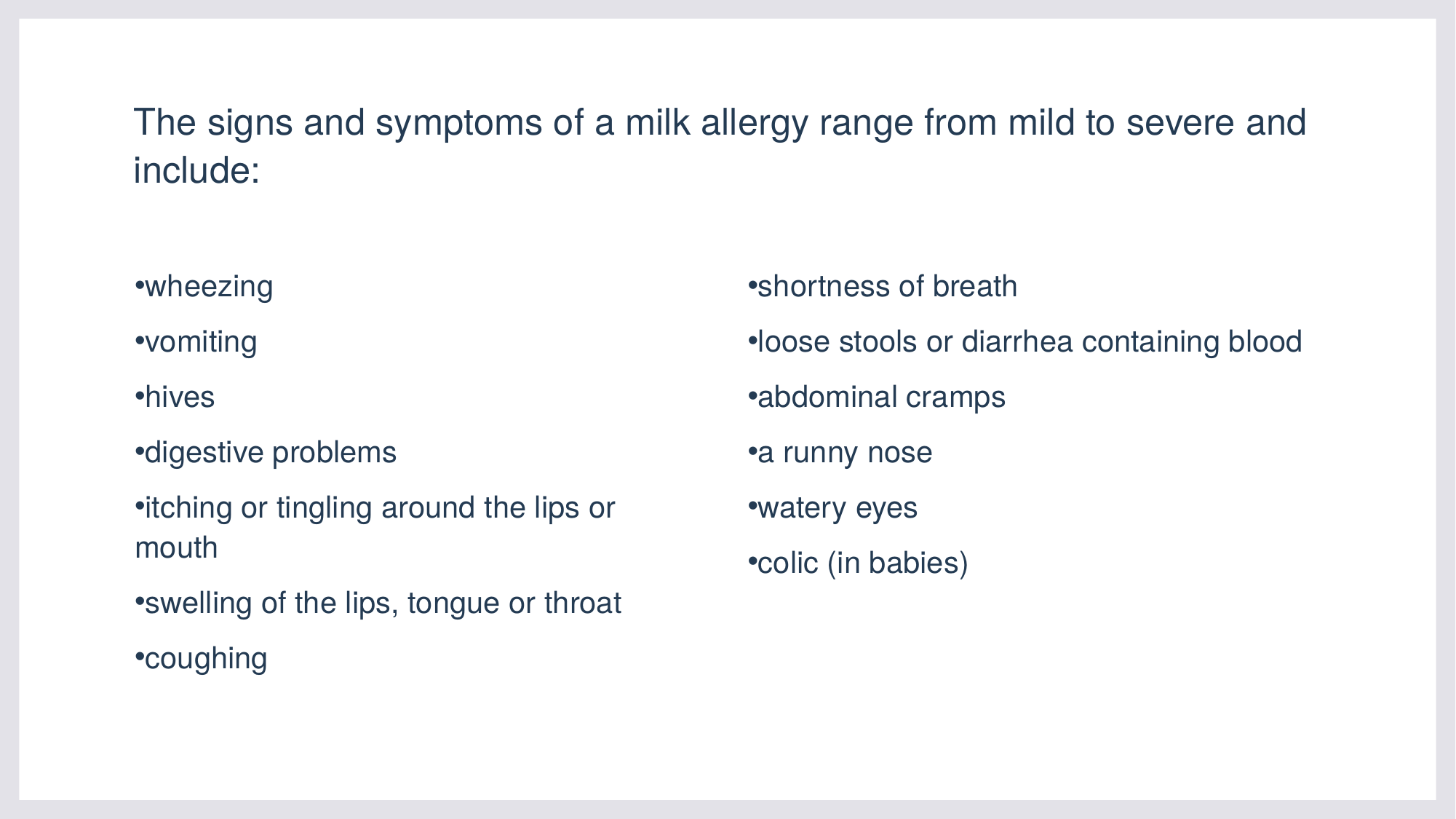

# The signs and symptoms of a milk allergy range from mild to severe and include:
wheezing
vomiting
hives
digestive problems
itching or tingling around the lips or mouth
swelling of the lips, tongue or throat
coughing

shortness of breath
loose stools or diarrhea containing blood
abdominal cramps
a runny nose
watery eyes
colic (in babies)